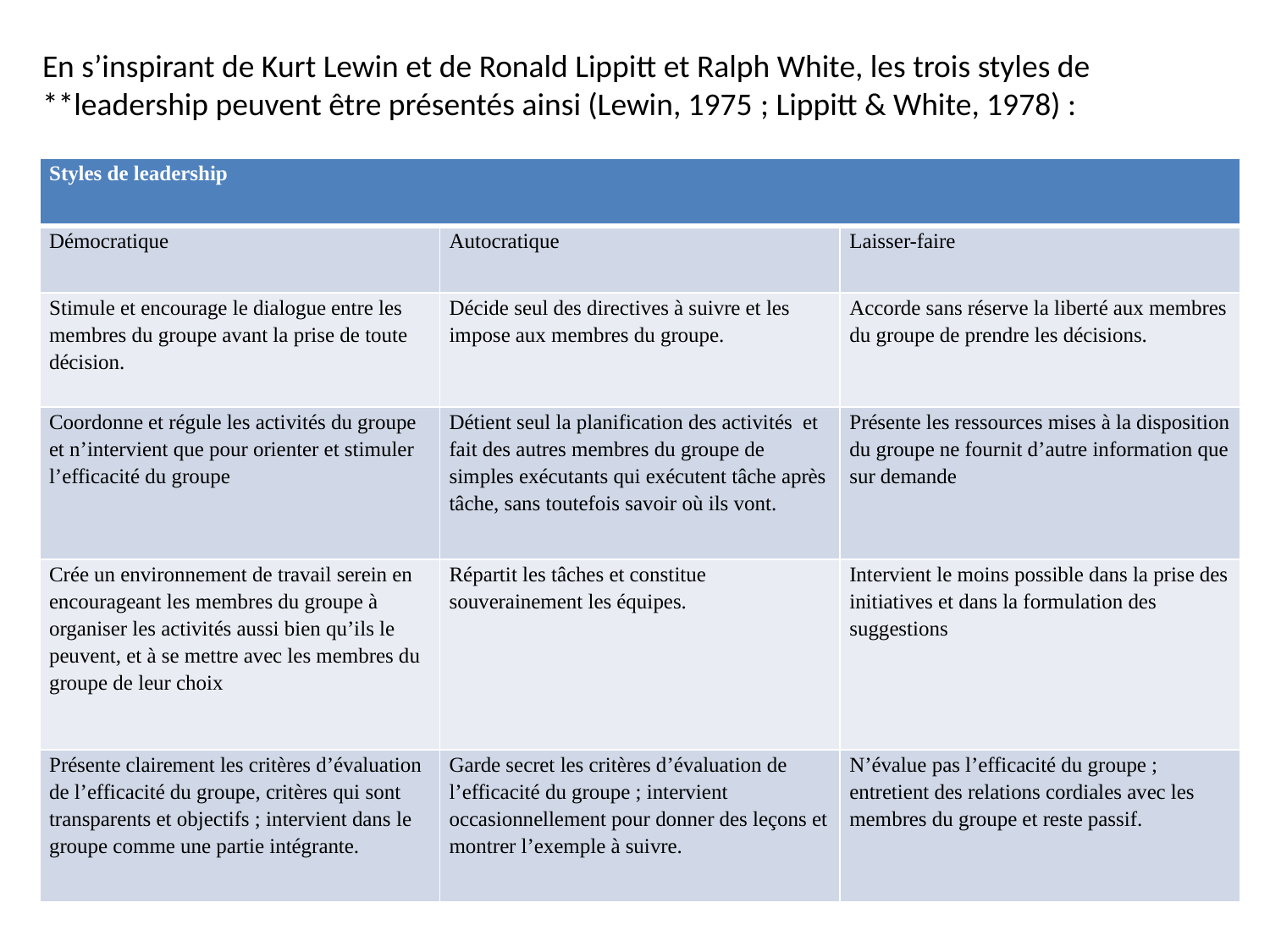

En s’inspirant de Kurt Lewin et de Ronald Lippitt et Ralph White, les trois styles de **leadership peuvent être présentés ainsi (Lewin, 1975 ; Lippitt & White, 1978) :
| Styles de leadership |  |  |
| --- | --- | --- |
| Démocratique | Autocratique | Laisser-faire |
| Stimule et encourage le dialogue entre les membres du groupe avant la prise de toute décision. | Décide seul des directives à suivre et les impose aux membres du groupe. | Accorde sans réserve la liberté aux membres du groupe de prendre les décisions. |
| Coordonne et régule les activités du groupe et n’intervient que pour orienter et stimuler l’efficacité du groupe | Détient seul la planification des activités  et fait des autres membres du groupe de simples exécutants qui exécutent tâche après tâche, sans toutefois savoir où ils vont. | Présente les ressources mises à la disposition du groupe ne fournit d’autre information que sur demande |
| Crée un environnement de travail serein en encourageant les membres du groupe à organiser les activités aussi bien qu’ils le peuvent, et à se mettre avec les membres du groupe de leur choix | Répartit les tâches et constitue souverainement les équipes. | Intervient le moins possible dans la prise des initiatives et dans la formulation des suggestions |
| Présente clairement les critères d’évaluation de l’efficacité du groupe, critères qui sont transparents et objectifs ; intervient dans le groupe comme une partie intégrante. | Garde secret les critères d’évaluation de l’efficacité du groupe ; intervient occasionnellement pour donner des leçons et montrer l’exemple à suivre. | N’évalue pas l’efficacité du groupe ; entretient des relations cordiales avec les membres du groupe et reste passif. |